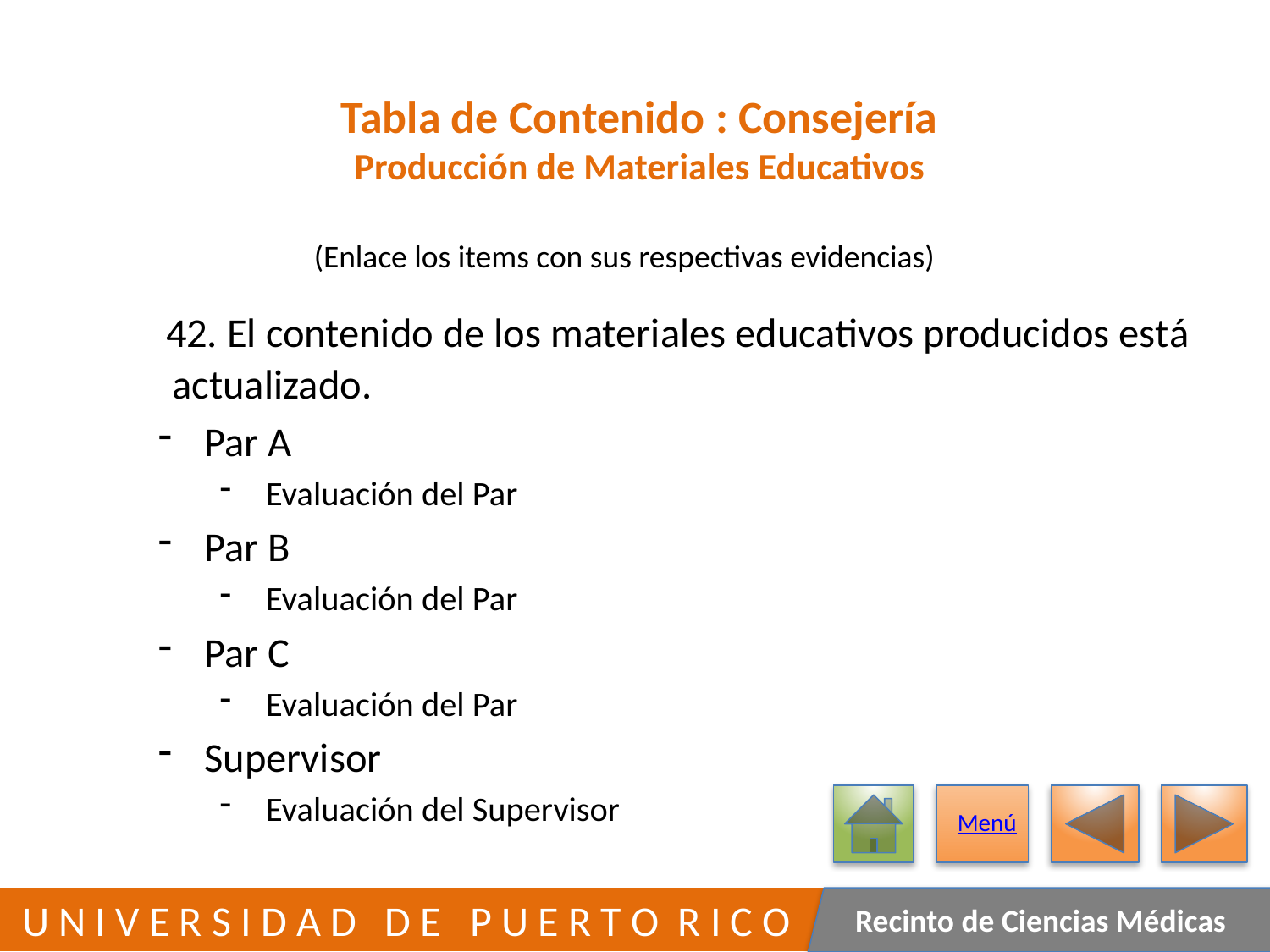

# Tabla de Contenido : Consejería Producción de Materiales Educativos
(Enlace los items con sus respectivas evidencias)
	42. El contenido de los materiales educativos producidos está
              actualizado.
Par A
Evaluación del Par
Par B
Evaluación del Par
Par C
Evaluación del Par
Supervisor
Evaluación del Supervisor

Menú

238
 U N I V E R S I D A D   D E   P U E R T O  R I C O

Recinto de Ciencias Médicas